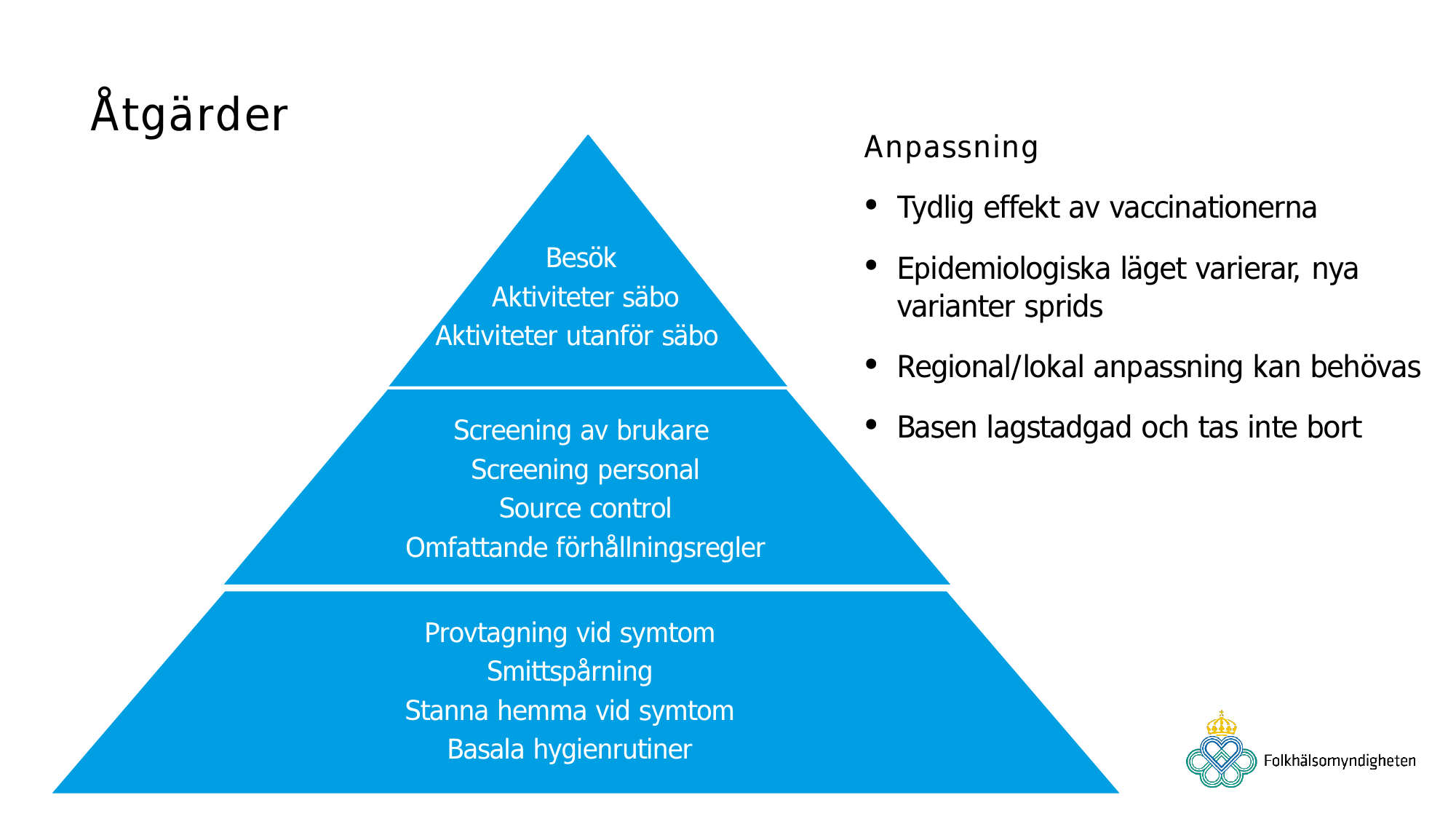

# Åtgärder
Anpassning
Tydlig effekt av vaccinationerna
Epidemiologiska läget varierar, nya varianter sprids
Regional/lokal anpassning kan behövas
Basen lagstadgad och tas inte bort

Besök
Aktiviteter säbo
Aktiviteter utanför säbo

Screening av brukare
Screening personal
Source control
Omfattande förhållningsregler

Provtagning vid symtom
Smittspårning
Stanna hemma vid symtom
Basala hygienrutiner